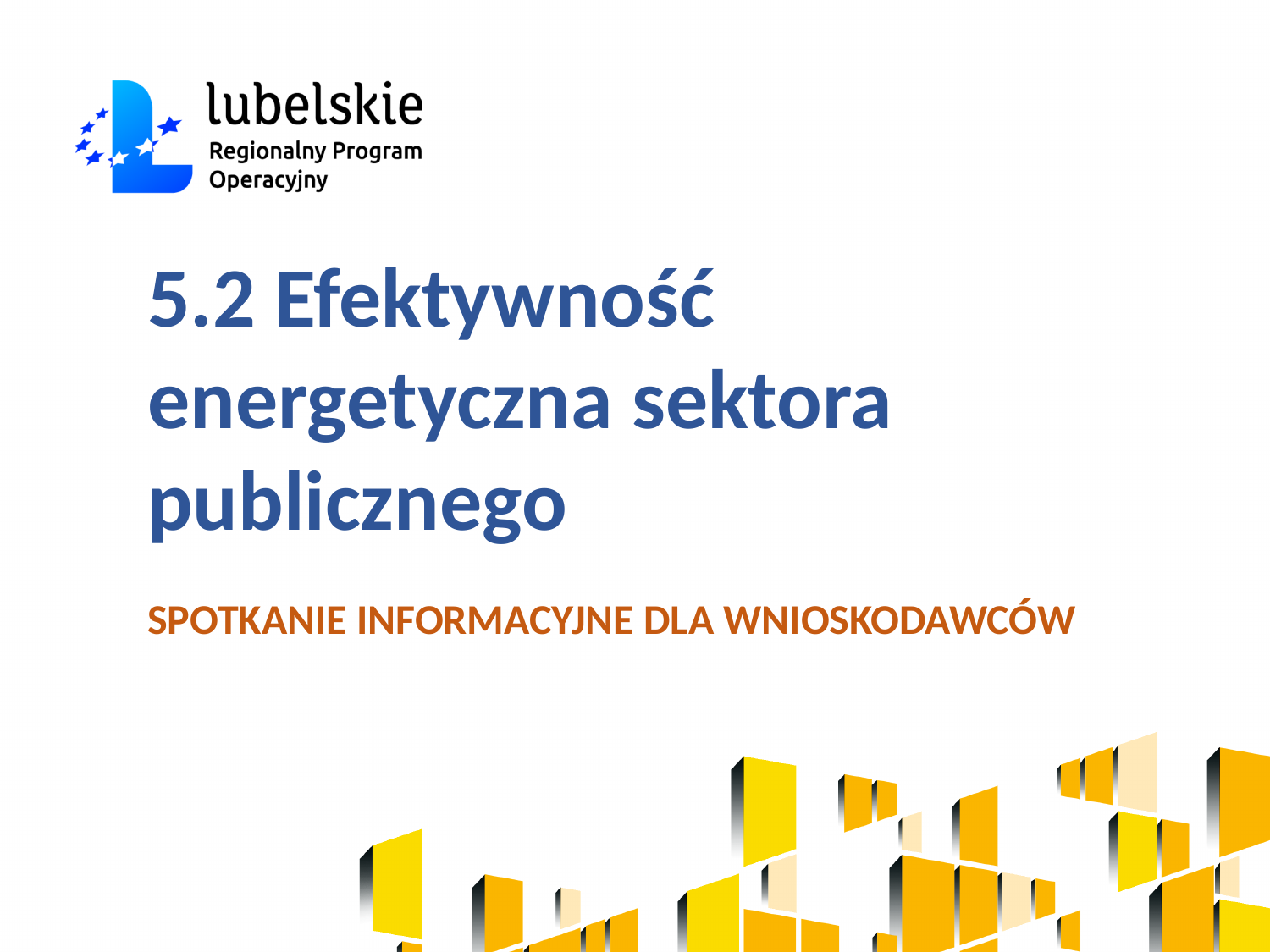

5.2 Efektywność energetyczna sektora publicznego
Spotkanie informacyjne dla Wnioskodawców